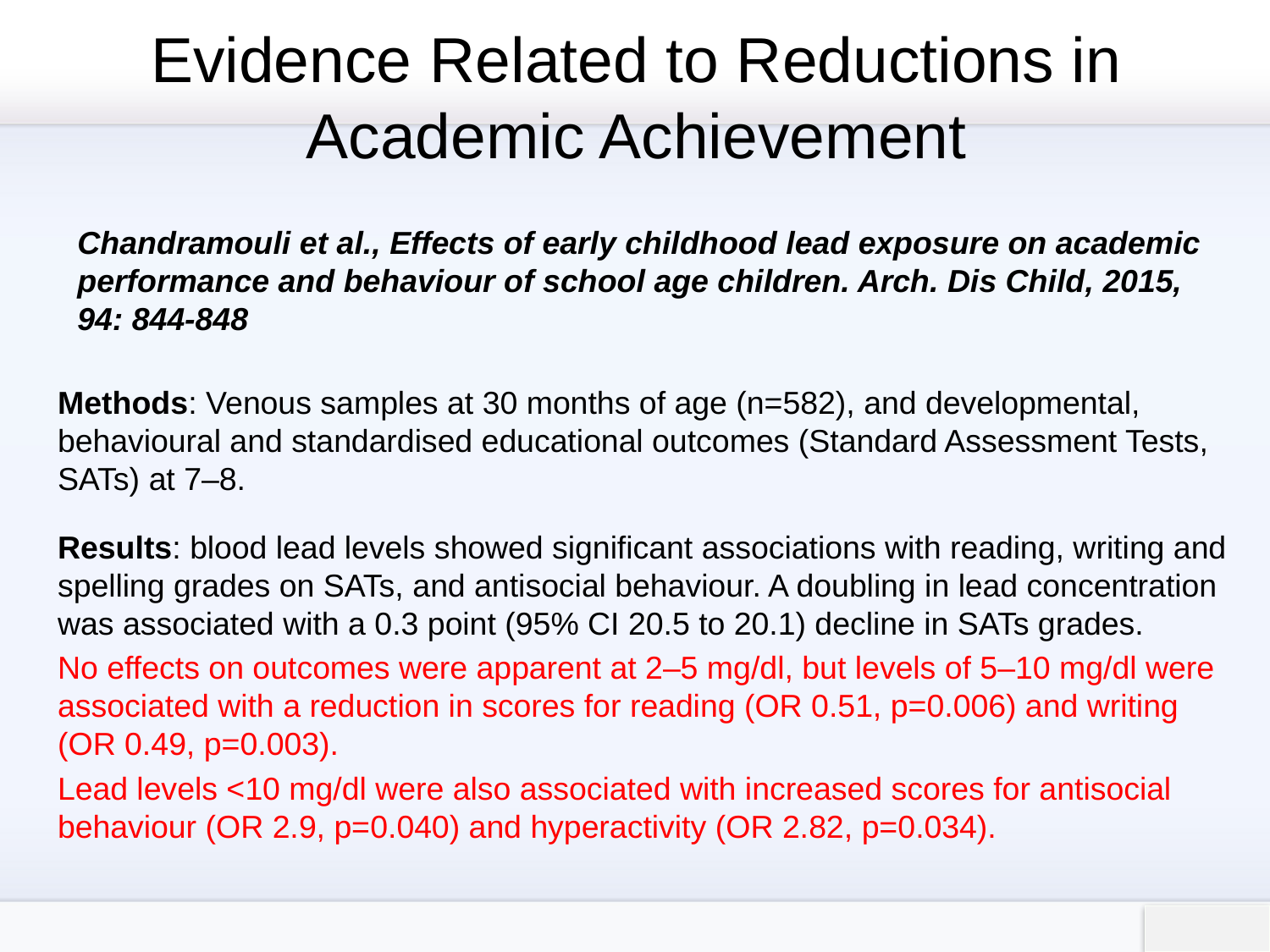

# Evidence Related to Reductions in Academic Achievement
Chandramouli et al., Effects of early childhood lead exposure on academic performance and behaviour of school age children. Arch. Dis Child, 2015, 94: 844-848

Methods: Venous samples at 30 months of age (n=582), and developmental, behavioural and standardised educational outcomes (Standard Assessment Tests, SATs) at 7–8.

Results: blood lead levels showed significant associations with reading, writing and spelling grades on SATs, and antisocial behaviour. A doubling in lead concentration was associated with a 0.3 point (95% CI 20.5 to 20.1) decline in SATs grades.
No effects on outcomes were apparent at 2–5 mg/dl, but levels of 5–10 mg/dl were associated with a reduction in scores for reading (OR 0.51, p=0.006) and writing (OR 0.49, p=0.003).
Lead levels <10 mg/dl were also associated with increased scores for antisocial behaviour (OR 2.9, p=0.040) and hyperactivity (OR 2.82, p=0.034).